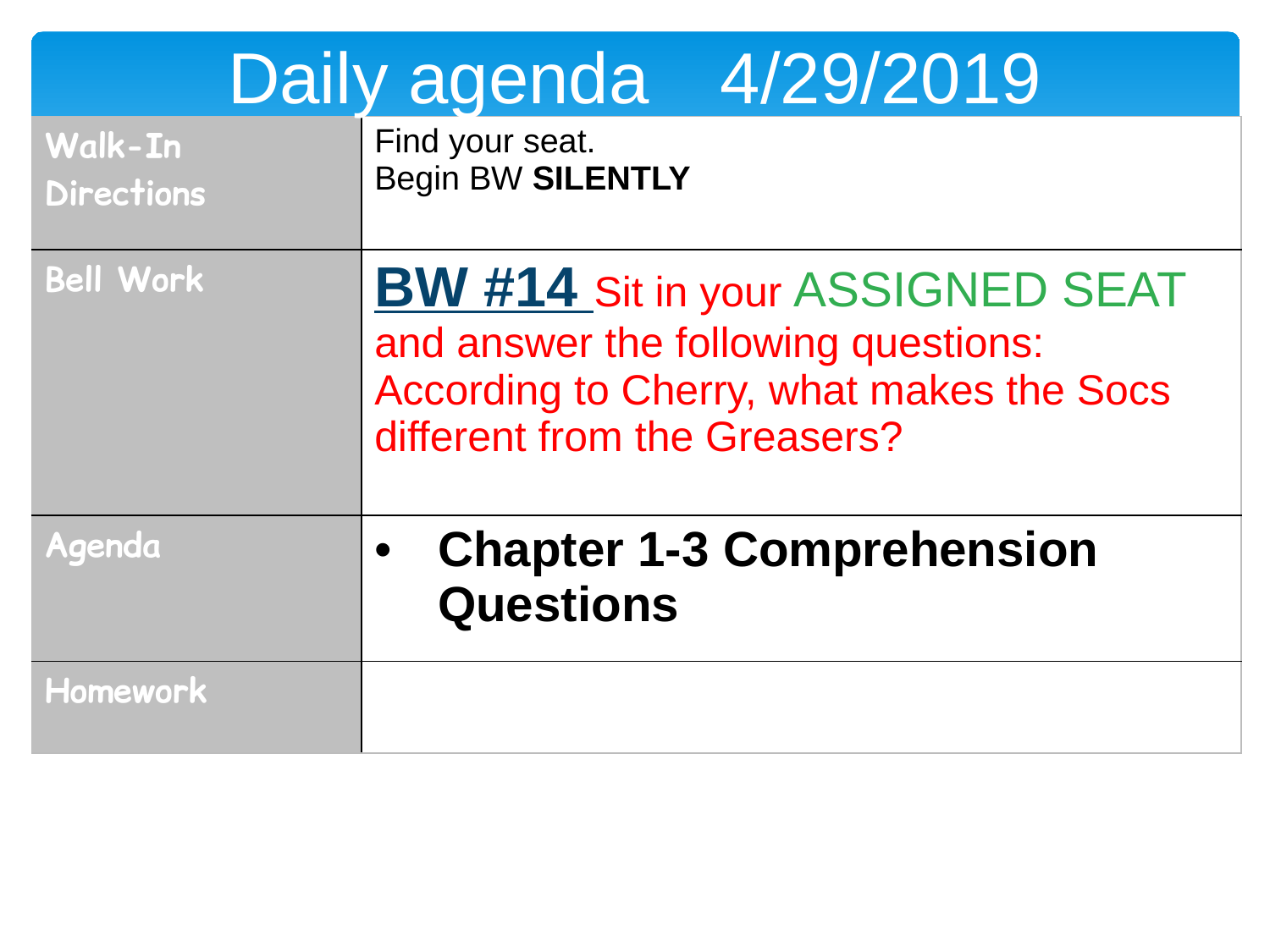

Daily agenda	 4/29/2019
| Walk-In Directions | Find your seat. Begin BW SILENTLY |
| --- | --- |
| Bell Work | BW #14 Sit in your ASSIGNED SEAT and answer the following questions: According to Cherry, what makes the Socs different from the Greasers? |
| Agenda | Chapter 1-3 Comprehension Questions |
| Homework |  |